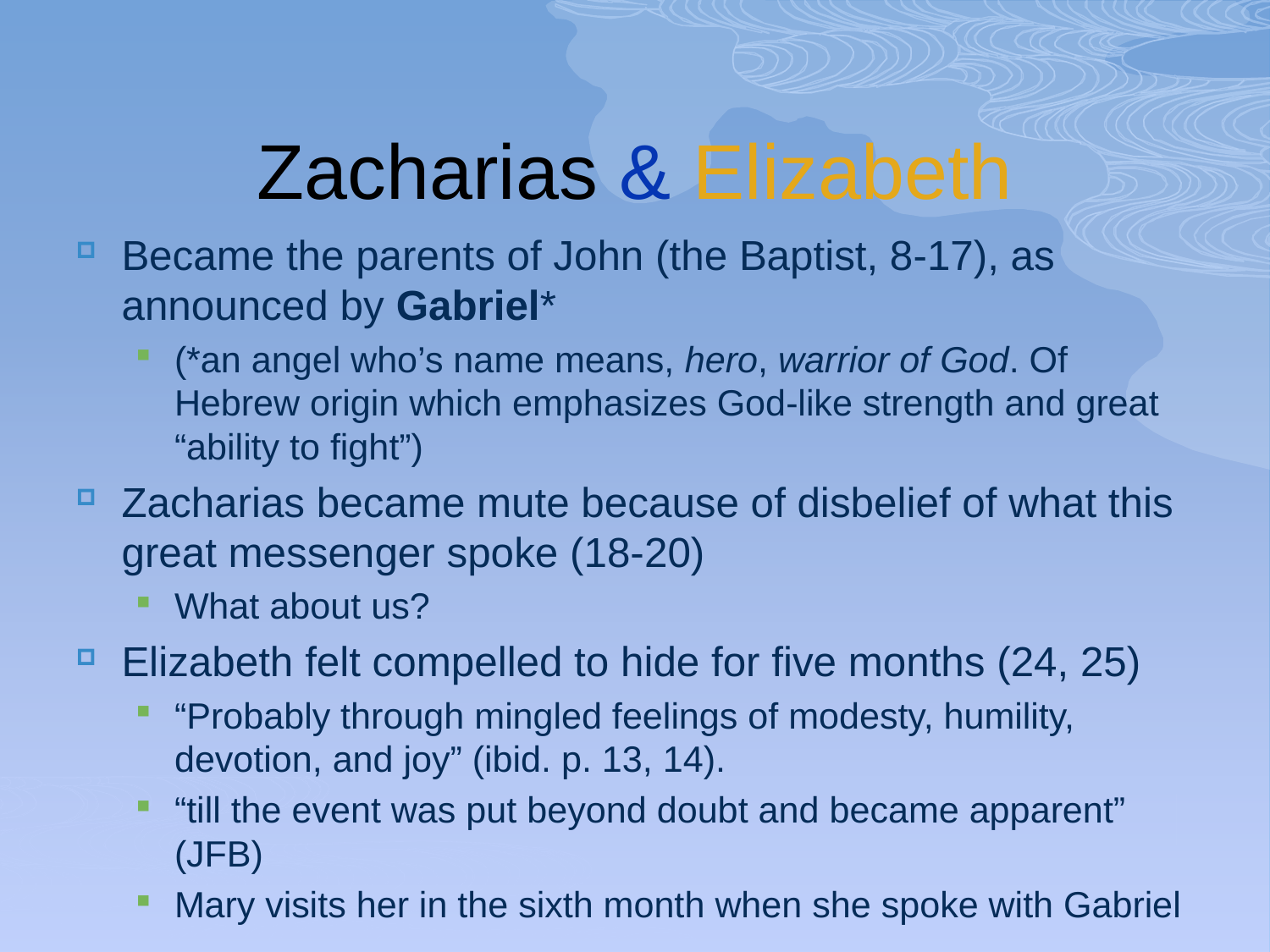

# Zacharias & Elizabeth
Became the parents of John (the Baptist, 8-17), as announced by Gabriel*
(*an angel who’s name means, hero, warrior of God. Of Hebrew origin which emphasizes God-like strength and great “ability to fight”)
Zacharias became mute because of disbelief of what this great messenger spoke (18-20)
What about us?
Elizabeth felt compelled to hide for five months (24, 25)
“Probably through mingled feelings of modesty, humility, devotion, and joy” (ibid. p. 13, 14).
“till the event was put beyond doubt and became apparent” (JFB)
Mary visits her in the sixth month when she spoke with Gabriel